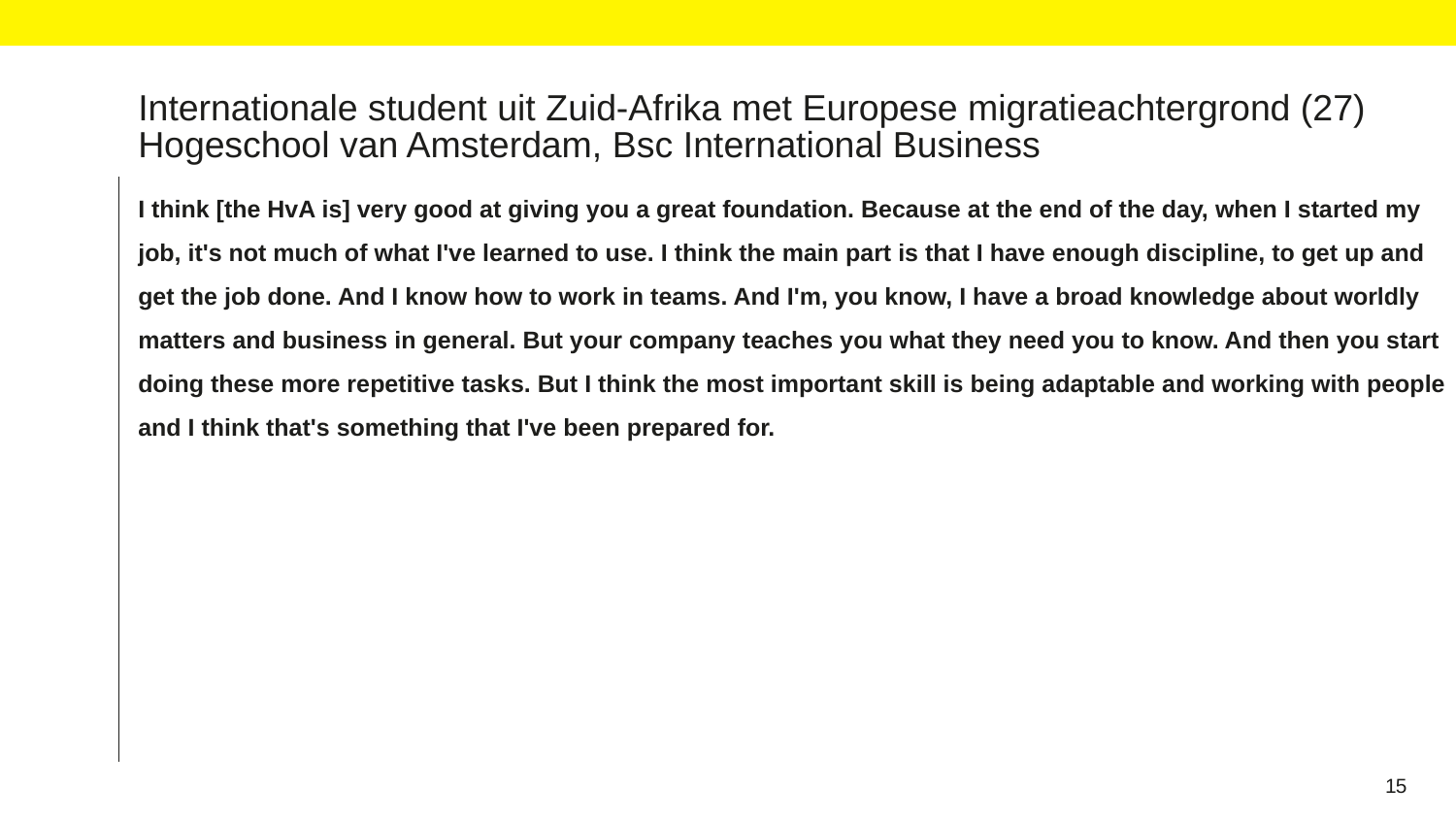

# Internationale student uit Zuid-Afrika met Europese migratieachtergrond (27) Hogeschool van Amsterdam, Bsc International Business
I think [the HvA is] very good at giving you a great foundation. Because at the end of the day, when I started my job, it's not much of what I've learned to use. I think the main part is that I have enough discipline, to get up and get the job done. And I know how to work in teams. And I'm, you know, I have a broad knowledge about worldly matters and business in general. But your company teaches you what they need you to know. And then you start doing these more repetitive tasks. But I think the most important skill is being adaptable and working with people and I think that's something that I've been prepared for.

15